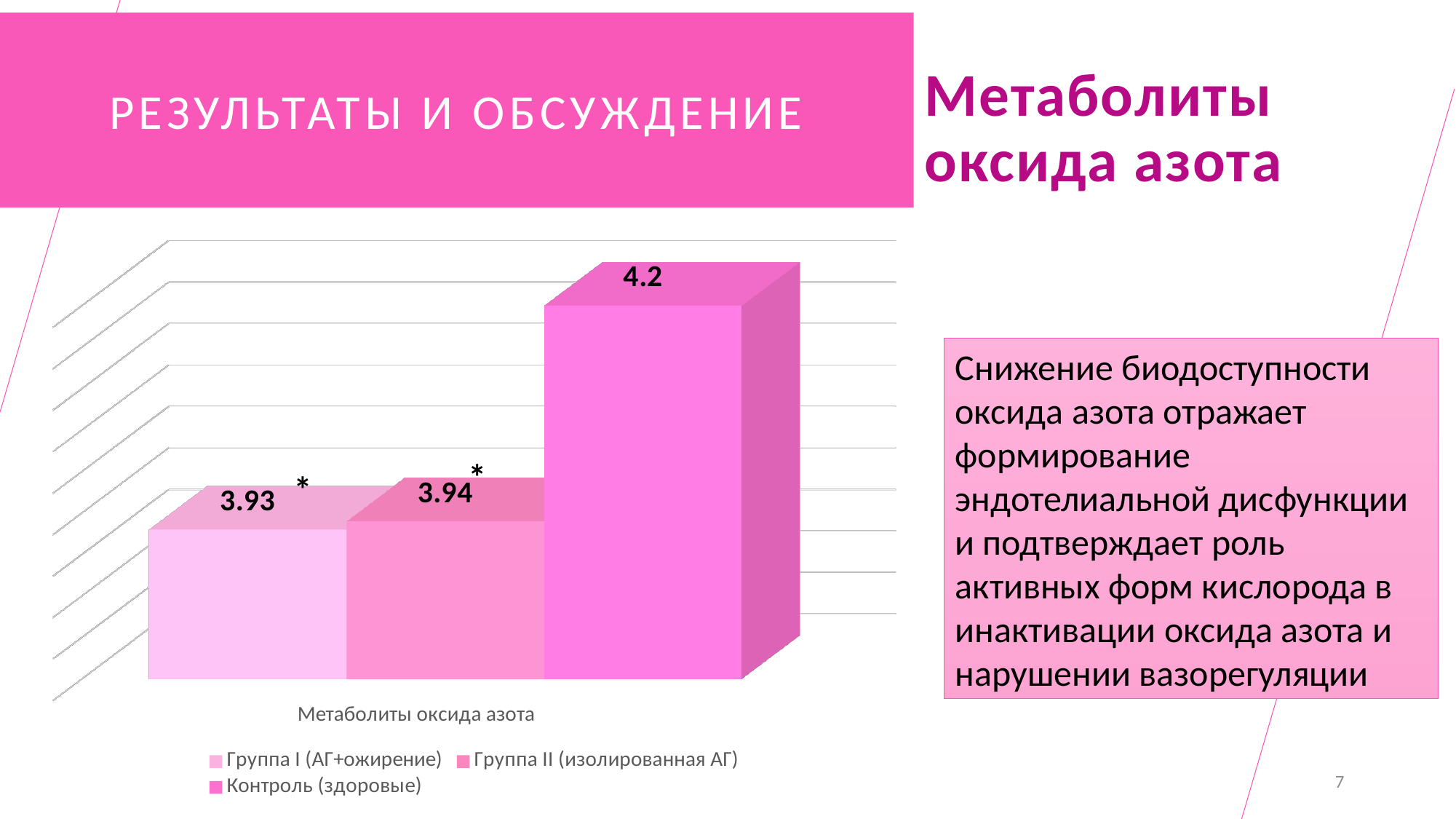

# РЕЗУЛЬТАТЫ И ОБСУЖДЕНИЕ
Метаболиты оксида азота

[unsupported chart]

Снижение биодоступности оксида азота отражает формирование эндотелиальной дисфункции и подтверждает роль активных форм кислорода в инактивации оксида азота и нарушении вазорегуляции
*
*
7